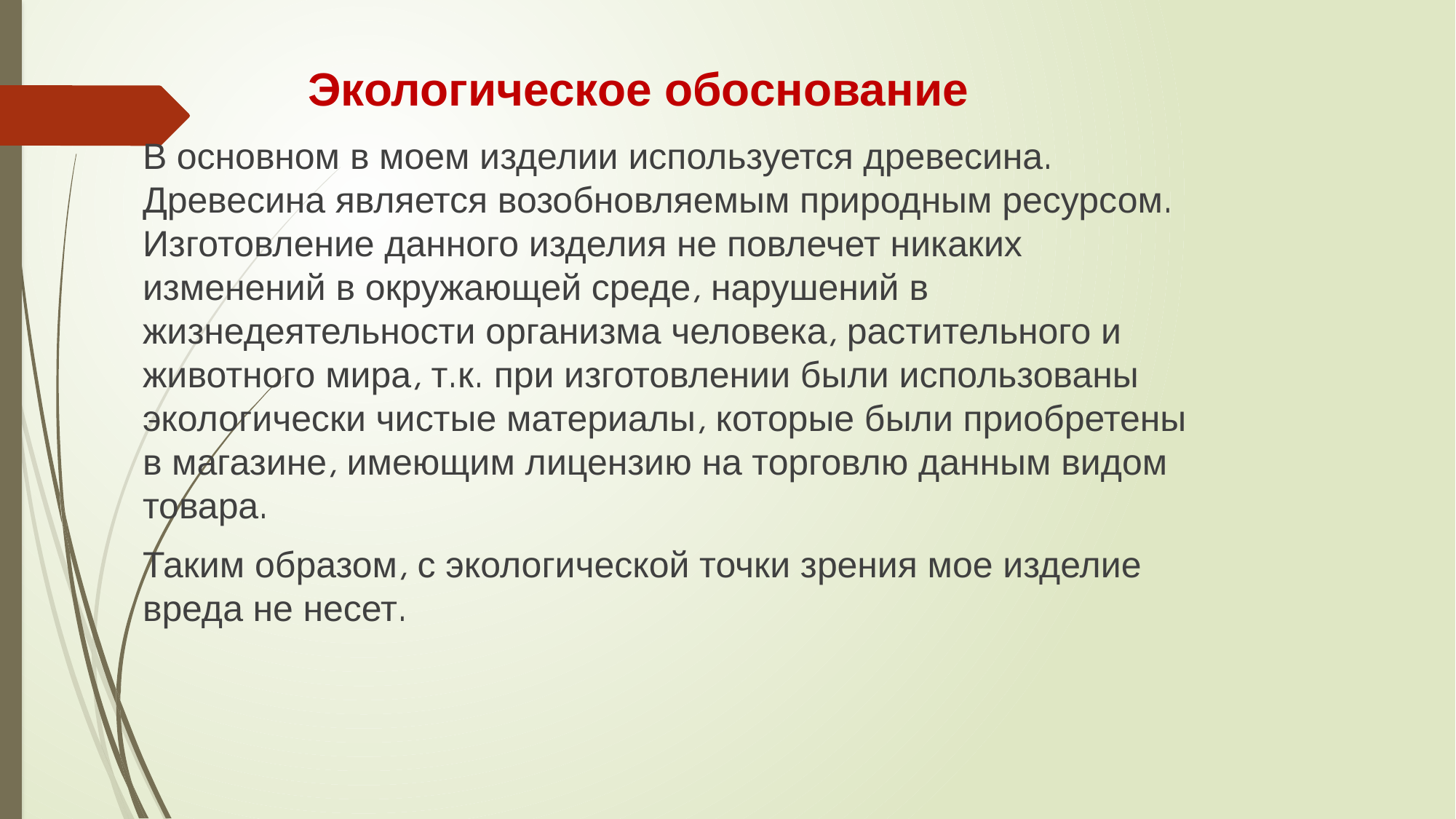

# Экологическое обоснование
В основном в моем изделии используется древесина. Древесина является возобновляемым природным ресурсом. Изготовление данного изделия не повлечет никаких изменений в окружающей среде, нарушений в жизнедеятельности организма человека, растительного и животного мира, т.к. при изготовлении были использованы экологически чистые материалы, которые были приобретены в магазине, имеющим лицензию на торговлю данным видом товара.
Таким образом, с экологической точки зрения мое изделие вреда не несет.